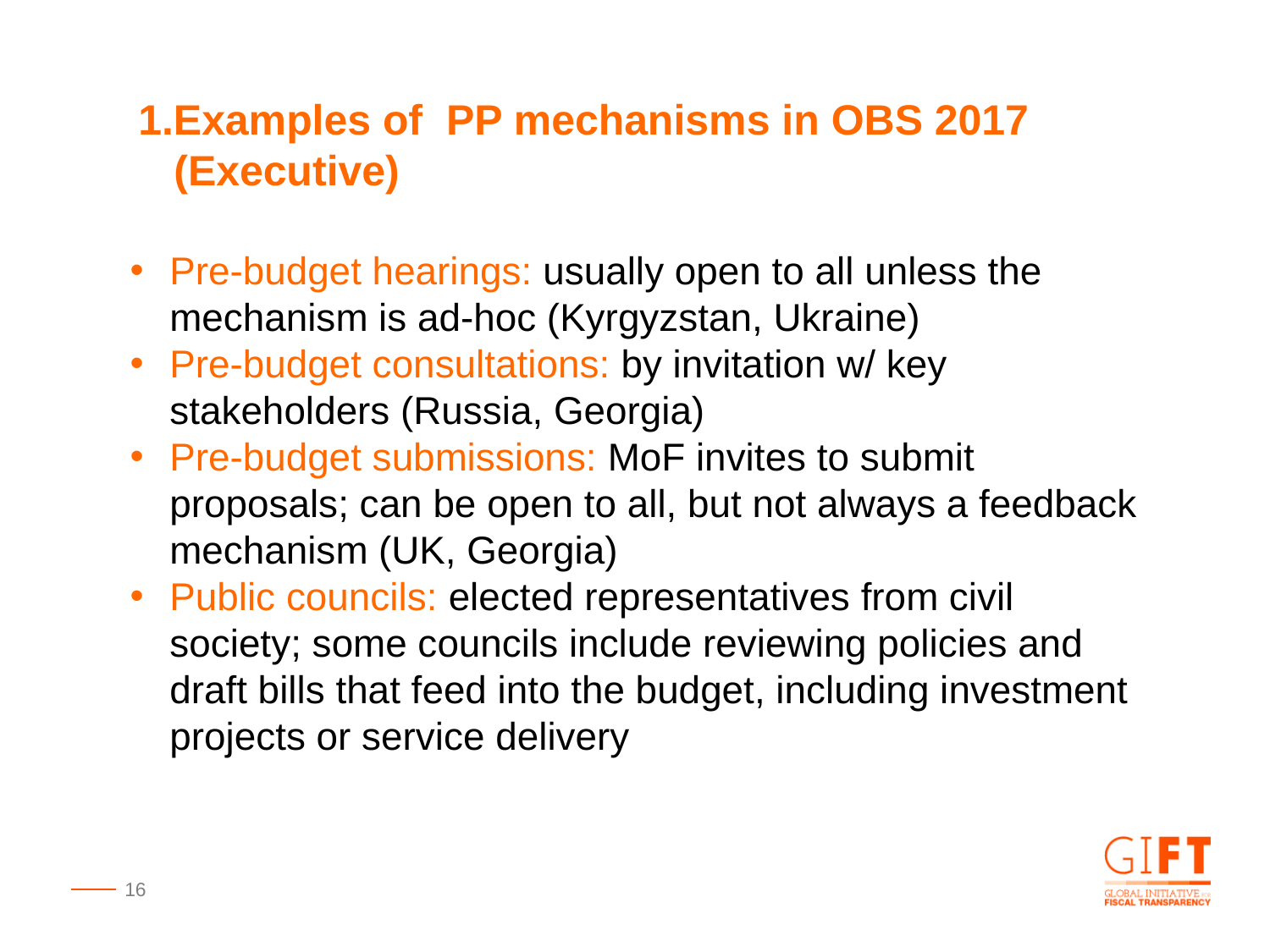

1.Examples of  PP mechanisms in OBS 2017
   (Executive)

Pre-budget hearings: usually open to all unless the mechanism is ad-hoc (Kyrgyzstan, Ukraine)
Pre-budget consultations: by invitation w/ key stakeholders (Russia, Georgia)
Pre-budget submissions: MoF invites to submit proposals; can be open to all, but not always a feedback mechanism (UK, Georgia)
Public councils: elected representatives from civil society; some councils include reviewing policies and draft bills that feed into the budget, including investment projects or service delivery

16